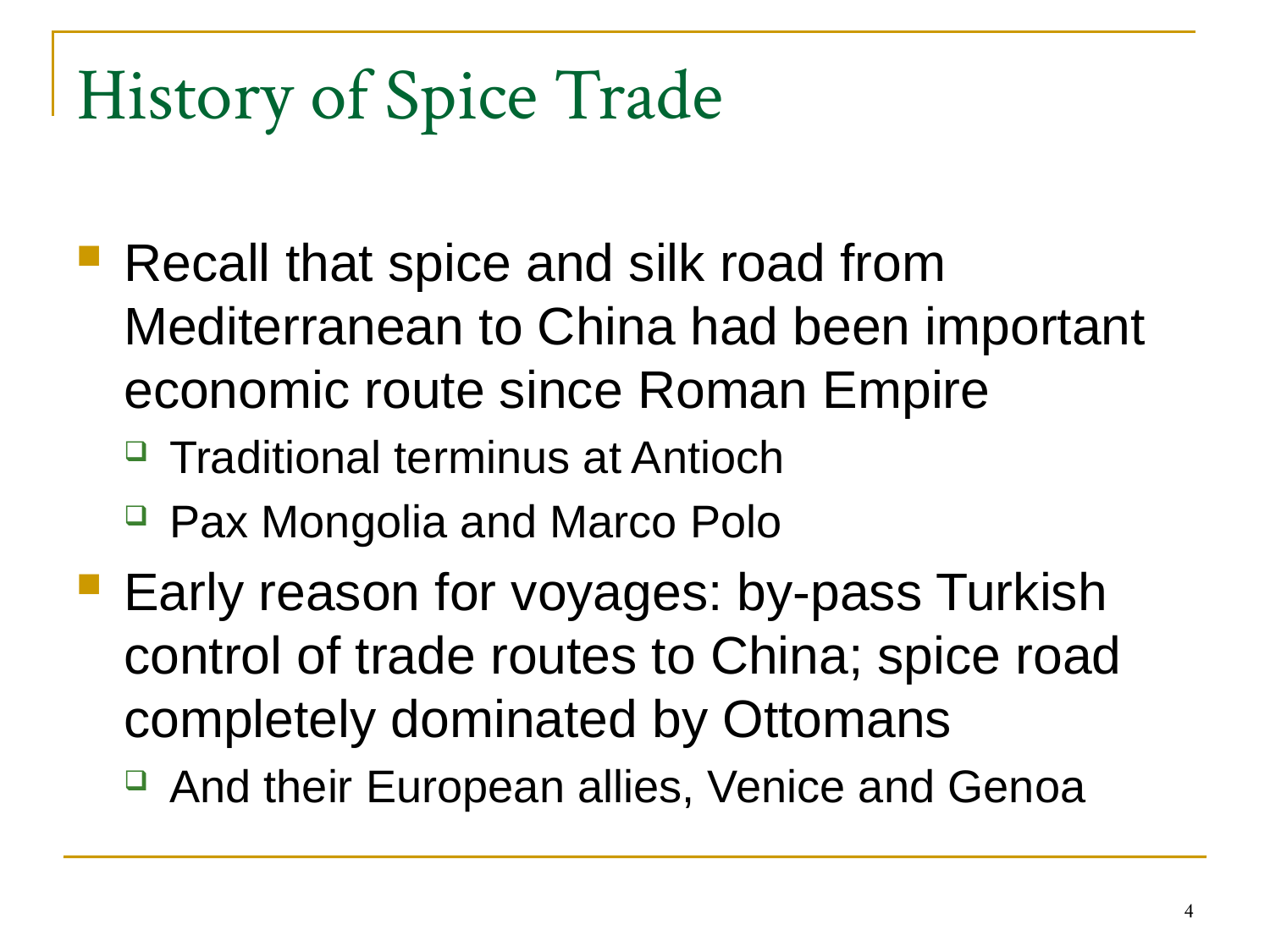

# History of Spice Trade
Recall that spice and silk road from Mediterranean to China had been important economic route since Roman Empire
Traditional terminus at Antioch
Pax Mongolia and Marco Polo
Early reason for voyages: by-pass Turkish control of trade routes to China; spice road completely dominated by Ottomans
And their European allies, Venice and Genoa

4